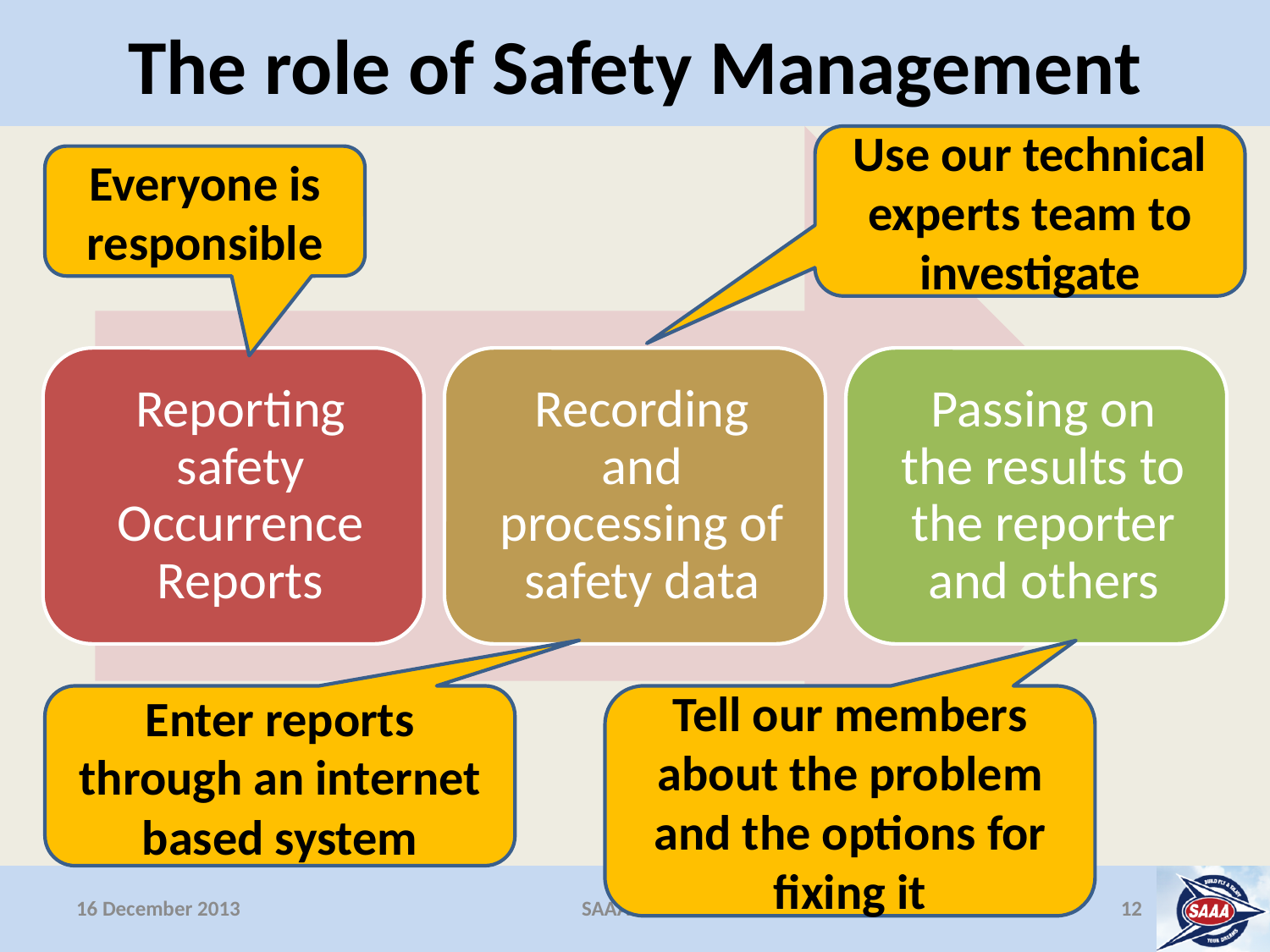

# The role of Safety Management
Reporting safety Occurrence Reports
Recording and processing of safety data
Passing on the results to the reporter and others
Use our technical experts team to investigate
Everyone is responsible
Enter reports through an internet based system
Tell our members about the problem and the options for fixing it
16 December 2013
SAAA SMS
12